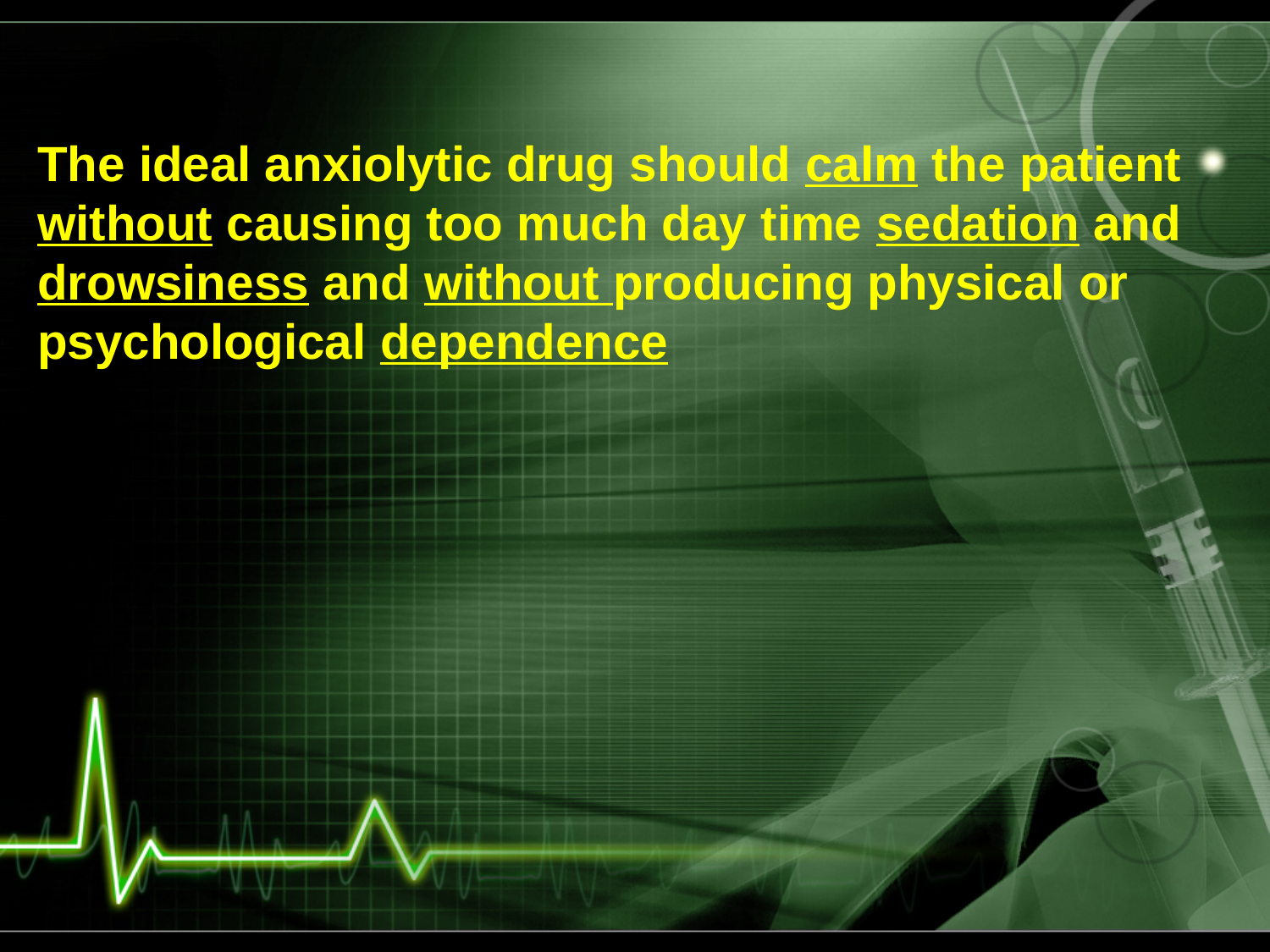

The ideal anxiolytic drug should calm the patient without causing too much day time sedation and drowsiness and without producing physical or psychological dependence